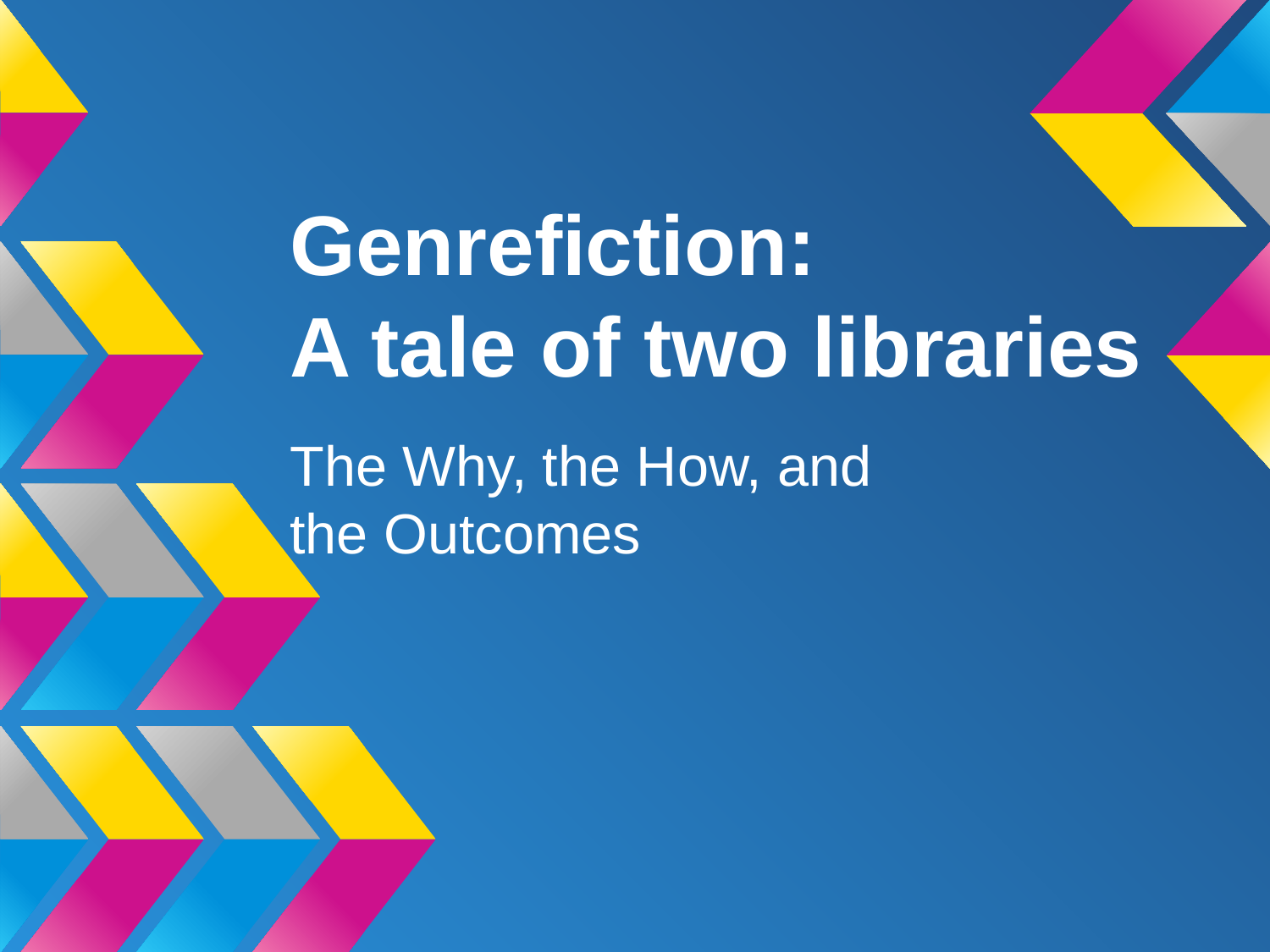

# Genrefiction:
A tale of two libraries
The Why, the How, and
the Outcomes